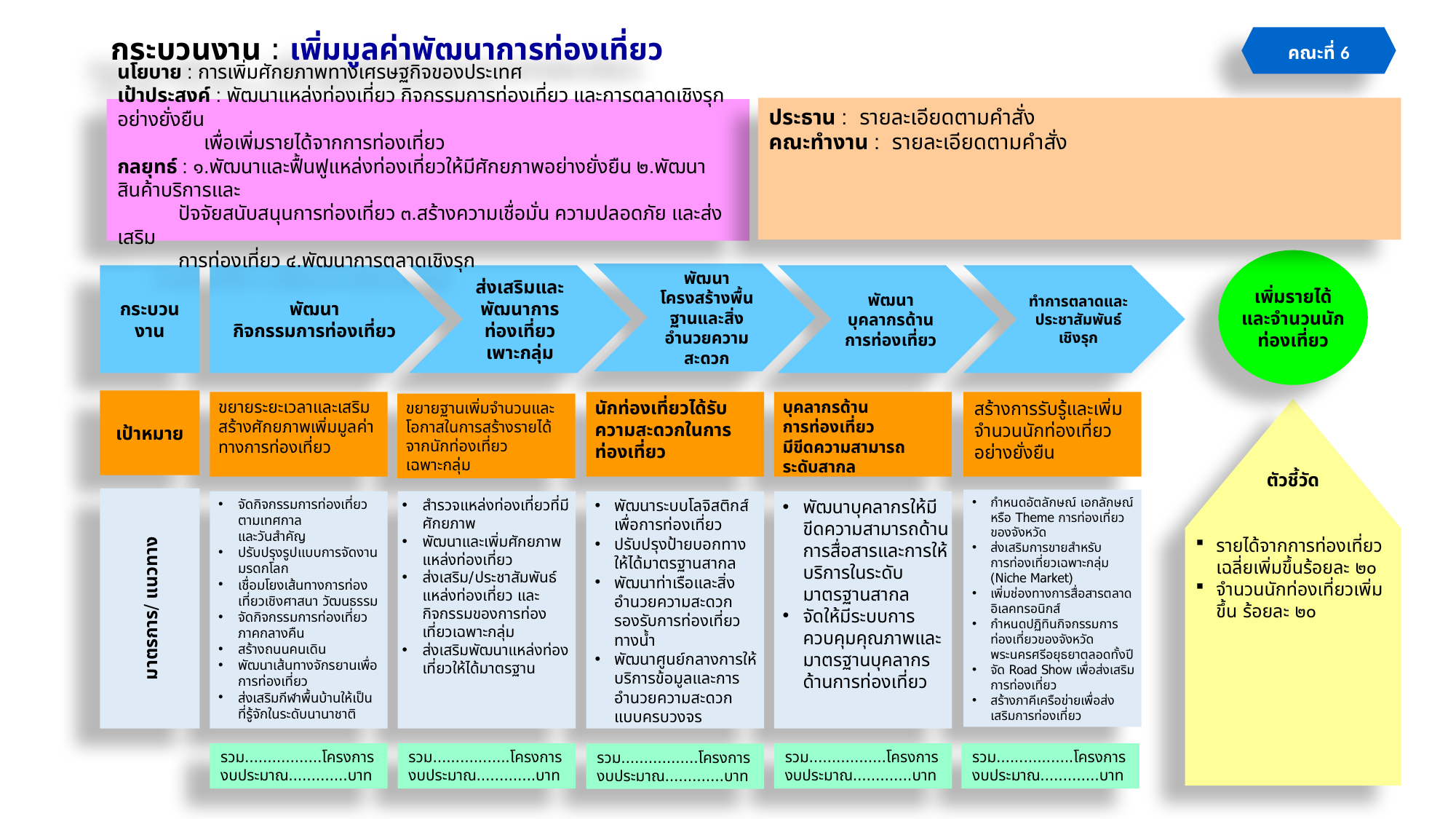

# กระบวนงาน : เพิ่มมูลค่าพัฒนาการท่องเที่ยว
คณะที่ 6
ประธาน :  รายละเอียดตามคำสั่ง
คณะทำงาน :  รายละเอียดตามคำสั่ง

นโยบาย : การเพิ่มศักยภาพทางเศรษฐกิจของประเทศ
เป้าประสงค์ : พัฒนาแหล่งท่องเที่ยว กิจกรรมการท่องเที่ยว และการตลาดเชิงรุกอย่างยั่งยืน
                 เพื่อเพิ่มรายได้จากการท่องเที่ยว
กลยุทธ์ : ๑.พัฒนาและฟื้นฟูแหล่งท่องเที่ยวให้มีศักยภาพอย่างยั่งยืน ๒.พัฒนาสินค้าบริการและ
            ปัจจัยสนับสนุนการท่องเที่ยว ๓.สร้างความเชื่อมั่น ความปลอดภัย และส่งเสริม
            การท่องเที่ยว ๔.พัฒนาการตลาดเชิงรุก

เพิ่มรายได้และจำนวนนักท่องเที่ยว
พัฒนาโครงสร้างพื้นฐานและสิ่งอำนวยความสะดวก
ทำการตลาดและประชาสัมพันธ์
เชิงรุก
กระบวน
งาน
พัฒนา
กิจกรรมการท่องเที่ยว
พัฒนาบุคลากรด้าน
การท่องเที่ยว
ส่งเสริมและพัฒนาการท่องเที่ยวเพาะกลุ่ม
เป้าหมาย
ขยายระยะเวลาและเสริมสร้างศักยภาพเพิ่มมูลค่าทางการท่องเที่ยว
นักท่องเที่ยวได้รับความสะดวกในการท่องเที่ยว
บุคลากรด้าน
การท่องเที่ยว
มีขีดความสามารถ
ระดับสากล
สร้างการรับรู้และเพิ่มจำนวนนักท่องเที่ยวอย่างยั่งยืน
ขยายฐานเพิ่มจำนวนและโอกาสในการสร้างรายได้จากนักท่องเที่ยว
เฉพาะกลุ่ม
ตัวชี้วัด

รายได้จากการท่องเที่ยวเฉลี่ยเพิ่มขึ้นร้อยละ ๒๐
จำนวนนักท่องเที่ยวเพิ่มขึ้น ร้อยละ ๒๐
มาตรการ/แนวทาง
กำหนดอัตลักษณ์ เอกลักษณ์ หรือ Theme การท่องเที่ยวของจังหวัด
ส่งเสริมการขายสำหรับ
การท่องเที่ยวเฉพาะกลุ่ม (Niche Market)
เพิ่มช่องทางการสื่อสารตลาดอิเลคทรอนิกส์
กำหนดปฏิทินกิจกรรมการท่องเที่ยวของจังหวัดพระนครศรีอยุธยาตลอดทั้งปี
จัด Road Show เพื่อส่งเสริมการท่องเที่ยว
สร้างภาคีเครือข่ายเพื่อส่งเสริมการท่องเที่ยว
จัดกิจกรรมการท่องเที่ยวตามเทศกาล
และวันสำคัญ
ปรับปรุงรูปแบบการจัดงานมรดกโลก
เชื่อมโยงเส้นทางการท่องเที่ยวเชิงศาสนา วัฒนธรรม
จัดกิจกรรมการท่องเที่ยวภาคกลางคืน
สร้างถนนคนเดิน
พัฒนาเส้นทางจักรยานเพื่อการท่องเที่ยว
ส่งเสริมกีฬาพื้นบ้านให้เป็นที่รู้จักในระดับนานาชาติ
พัฒนาระบบโลจิสติกส์เพื่อการท่องเที่ยว
ปรับปรุงป้ายบอกทางให้ได้มาตรฐานสากล
พัฒนาท่าเรือและสิ่งอำนวยความสะดวกรองรับการท่องเที่ยวทางน้ำ
พัฒนาศูนย์กลางการให้บริการข้อมูลและการอำนวยความสะดวกแบบครบวงจร

พัฒนาบุคลากรให้มีขีดความสามารถด้านการสื่อสารและการให้บริการในระดับมาตรฐานสากล
จัดให้มีระบบการควบคุมคุณภาพและมาตรฐานบุคลากร
ด้านการท่องเที่ยว
สำรวจแหล่งท่องเที่ยวที่มีศักยภาพ
พัฒนาและเพิ่มศักยภาพแหล่งท่องเที่ยว
ส่งเสริม/ประชาสัมพันธ์แหล่งท่องเที่ยว และกิจกรรมของการท่องเที่ยวเฉพาะกลุ่ม
ส่งเสริมพัฒนาแหล่งท่องเที่ยวให้ได้มาตรฐาน
รวม.................โครงการ
งบประมาณ.............บาท
รวม.................โครงการ
งบประมาณ.............บาท
รวม.................โครงการ
งบประมาณ.............บาท
รวม.................โครงการ
งบประมาณ.............บาท
รวม.................โครงการ
งบประมาณ.............บาท